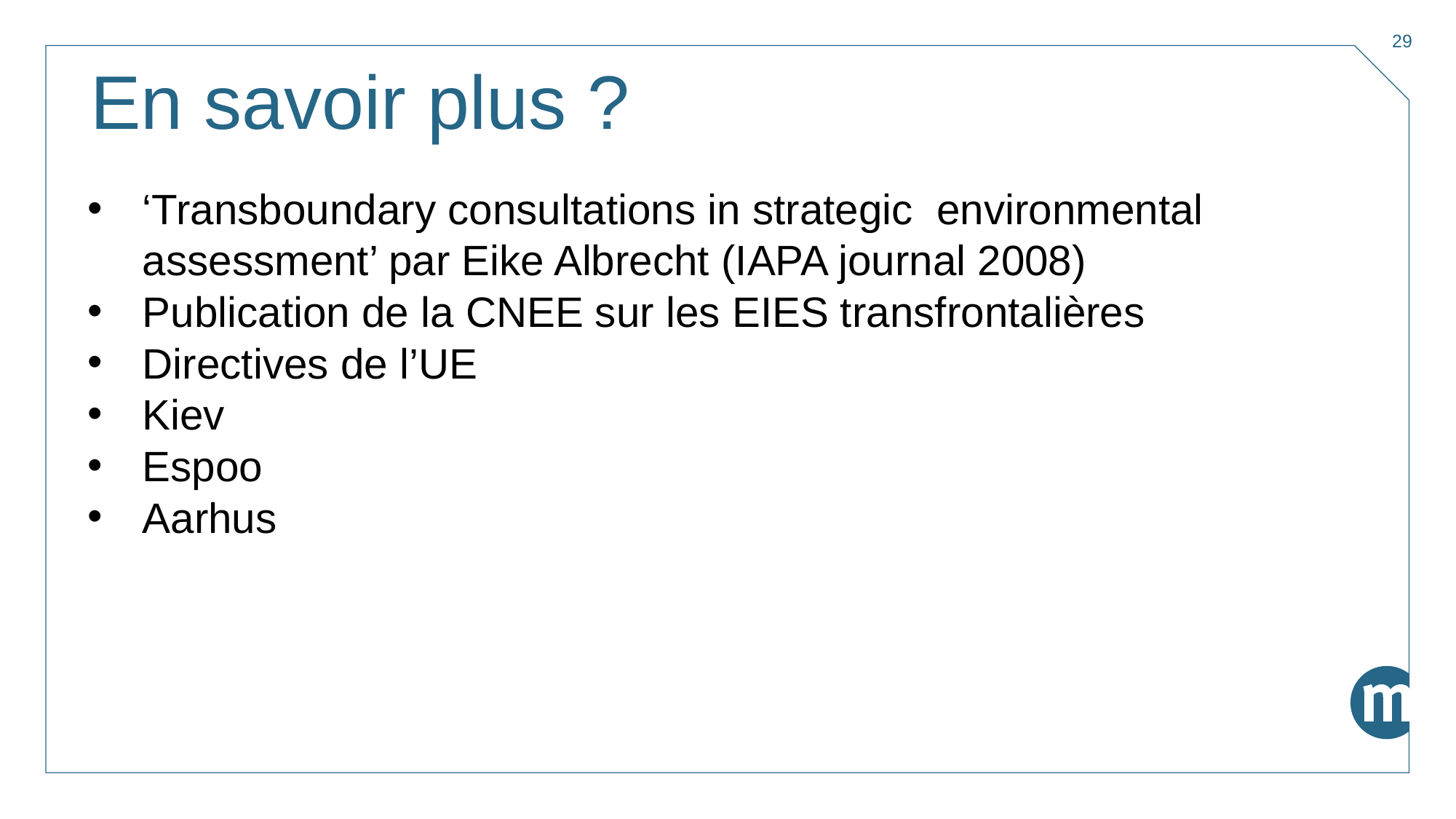

29
# En savoir plus ?
‘Transboundary consultations in strategic  environmental assessment’ par Eike Albrecht (IAPA journal 2008)
Publication de la CNEE sur les EIES transfrontalières
Directives de l’UE
Kiev
Espoo
Aarhus